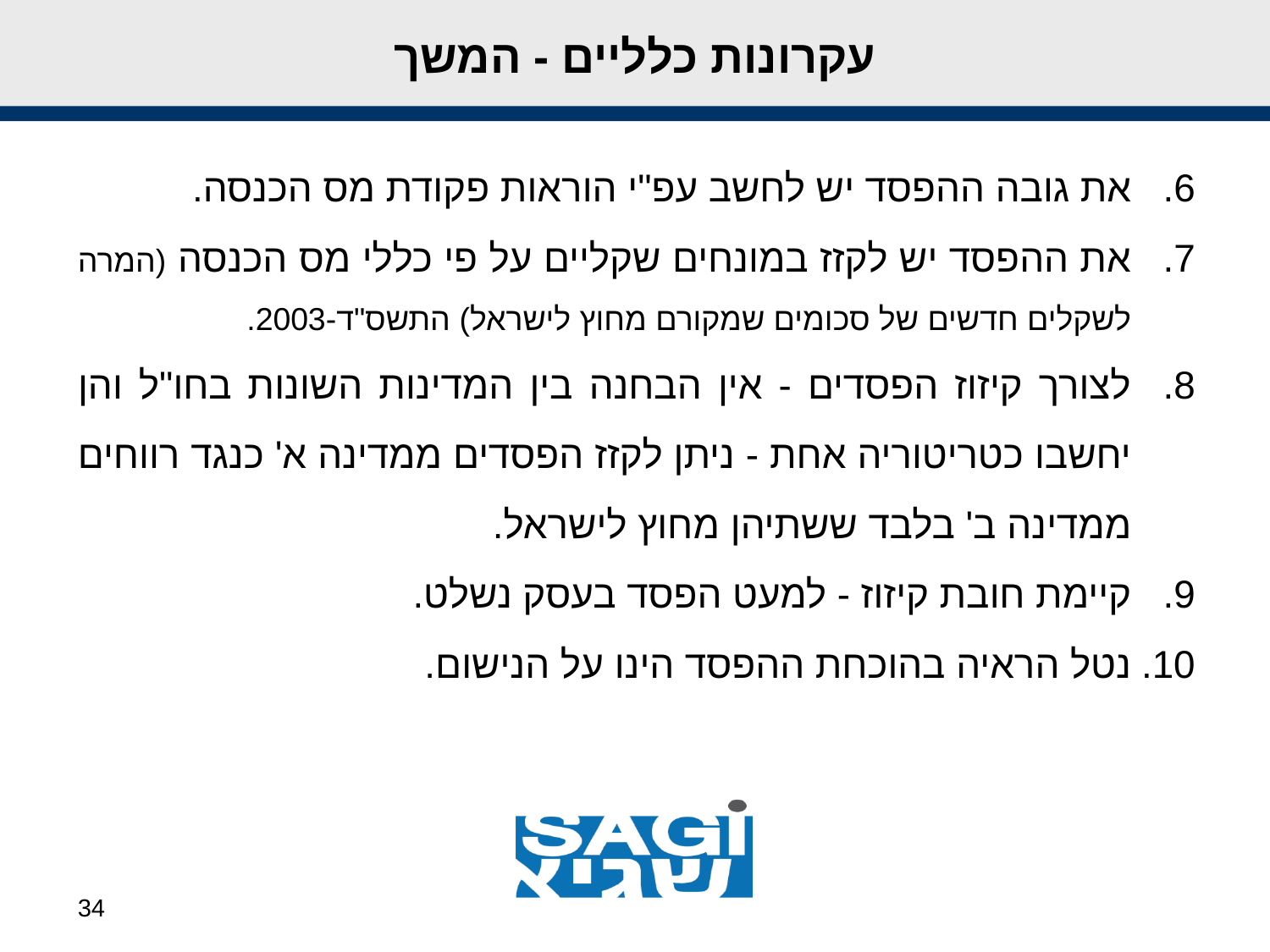

עקרונות כלליים - המשך
את גובה ההפסד יש לחשב עפ"י הוראות פקודת מס הכנסה.
את ההפסד יש לקזז במונחים שקליים על פי כללי מס הכנסה (המרה לשקלים חדשים של סכומים שמקורם מחוץ לישראל) התשס"ד-2003.
לצורך קיזוז הפסדים - אין הבחנה בין המדינות השונות בחו"ל והן יחשבו כטריטוריה אחת - ניתן לקזז הפסדים ממדינה א' כנגד רווחים ממדינה ב' בלבד ששתיהן מחוץ לישראל.
קיימת חובת קיזוז - למעט הפסד בעסק נשלט.
נטל הראיה בהוכחת ההפסד הינו על הנישום.
34